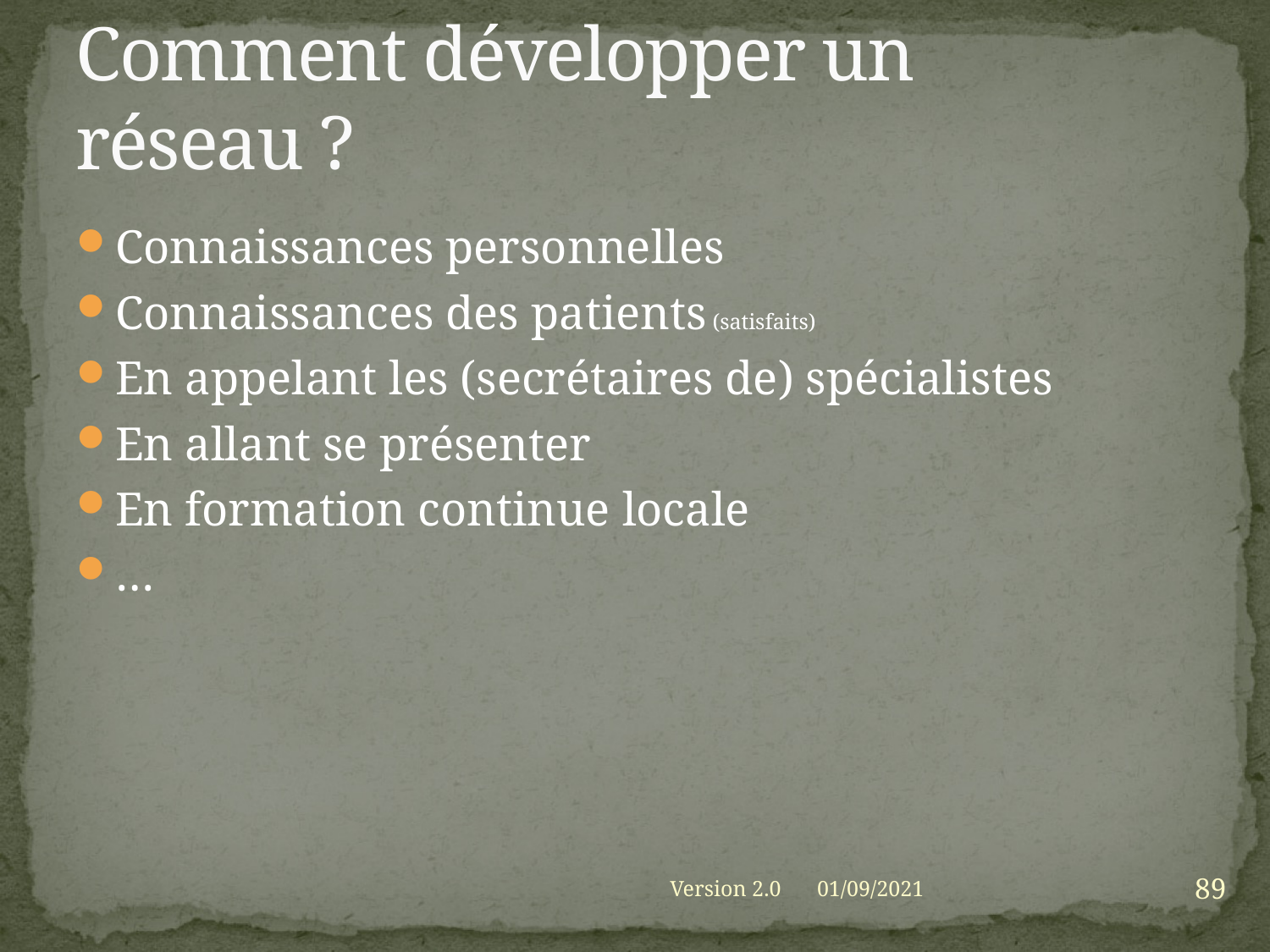

# Comment développer un réseau ?
Connaissances personnelles
Connaissances des patients (satisfaits)
En appelant les (secrétaires de) spécialistes
En allant se présenter
En formation continue locale
…
89
Version 2.0
01/09/2021